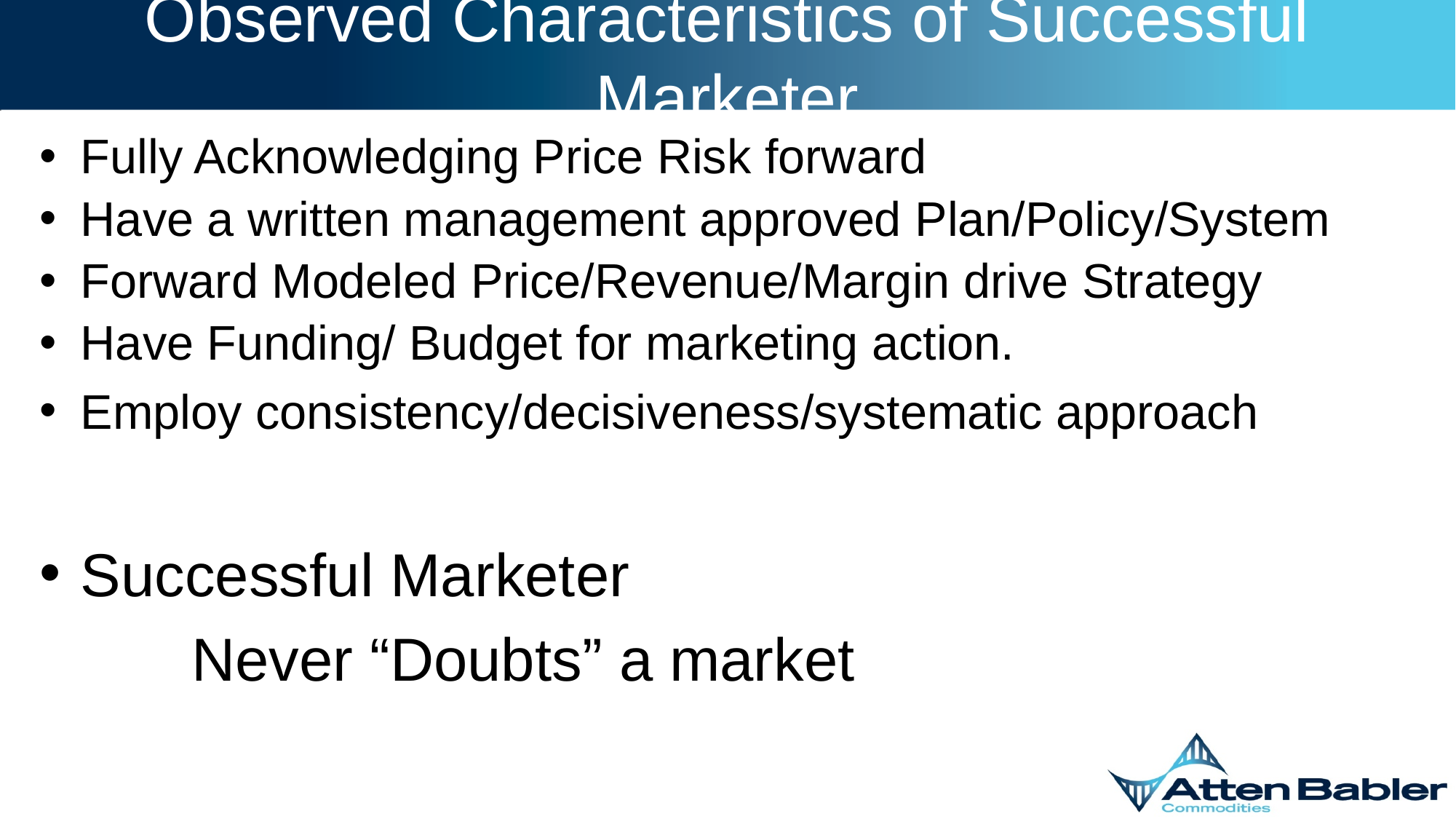

# Observed Characteristics of Successful Marketer
Fully Acknowledging Price Risk forward
Have a written management approved Plan/Policy/System
Forward Modeled Price/Revenue/Margin drive Strategy
Have Funding/ Budget for marketing action.
Employ consistency/decisiveness/systematic approach

Successful Marketer
         Never “Doubts” a market